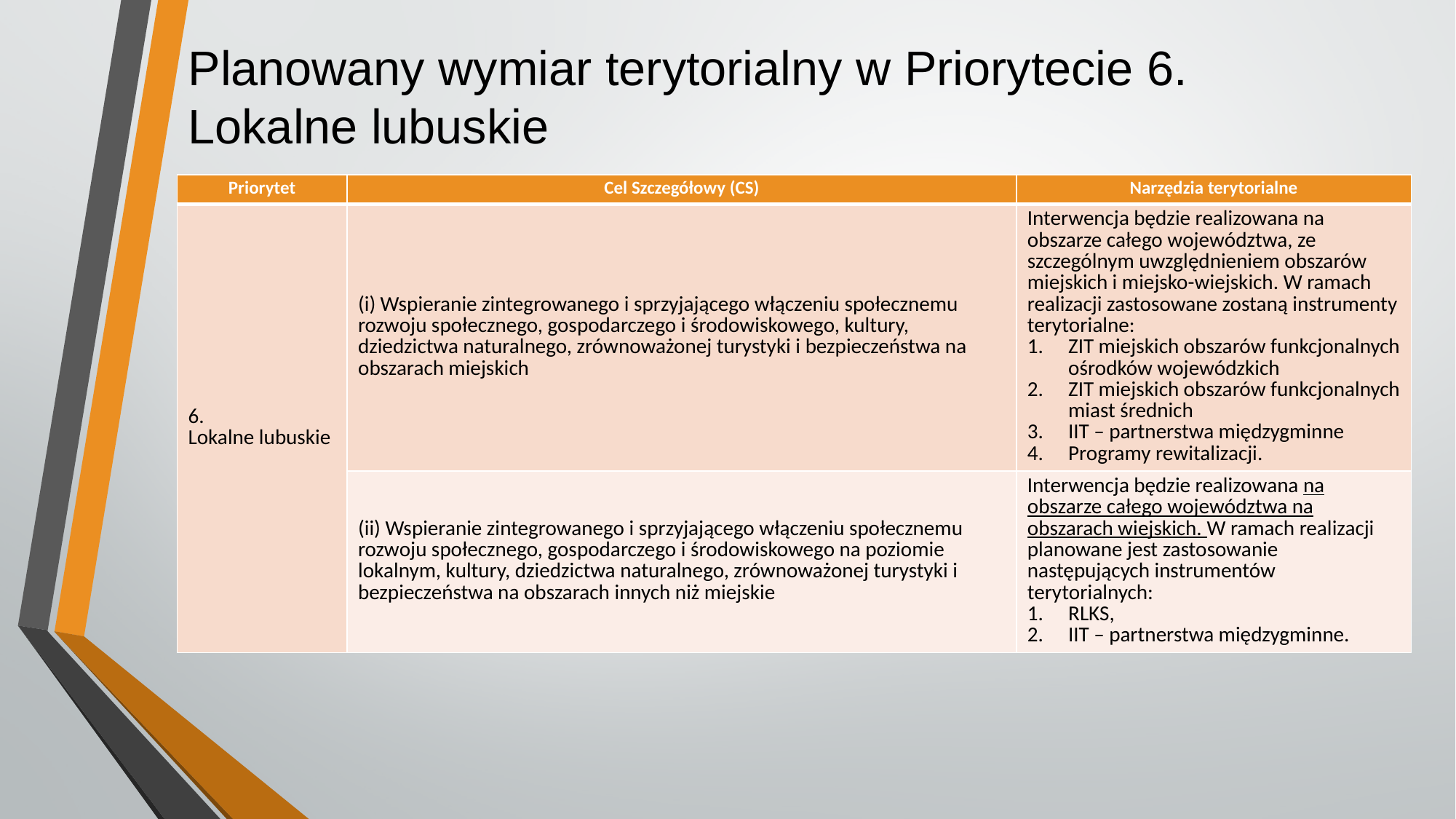

# Planowany wymiar terytorialny w Priorytecie 6. Lokalne lubuskie
| Priorytet | Cel Szczegółowy (CS) | Narzędzia terytorialne |
| --- | --- | --- |
| 6. Lokalne lubuskie | (i) Wspieranie zintegrowanego i sprzyjającego włączeniu społecznemu rozwoju społecznego, gospodarczego i środowiskowego, kultury, dziedzictwa naturalnego, zrównoważonej turystyki i bezpieczeństwa na obszarach miejskich | Interwencja będzie realizowana na obszarze całego województwa, ze szczególnym uwzględnieniem obszarów miejskich i miejsko-wiejskich. W ramach realizacji zastosowane zostaną instrumenty terytorialne: ZIT miejskich obszarów funkcjonalnych ośrodków wojewódzkich ZIT miejskich obszarów funkcjonalnych miast średnich IIT – partnerstwa międzygminne Programy rewitalizacji. |
|  | (ii) Wspieranie zintegrowanego i sprzyjającego włączeniu społecznemu rozwoju społecznego, gospodarczego i środowiskowego na poziomie lokalnym, kultury, dziedzictwa naturalnego, zrównoważonej turystyki i bezpieczeństwa na obszarach innych niż miejskie | Interwencja będzie realizowana na obszarze całego województwa na obszarach wiejskich. W ramach realizacji planowane jest zastosowanie następujących instrumentów terytorialnych: RLKS, IIT – partnerstwa międzygminne. |